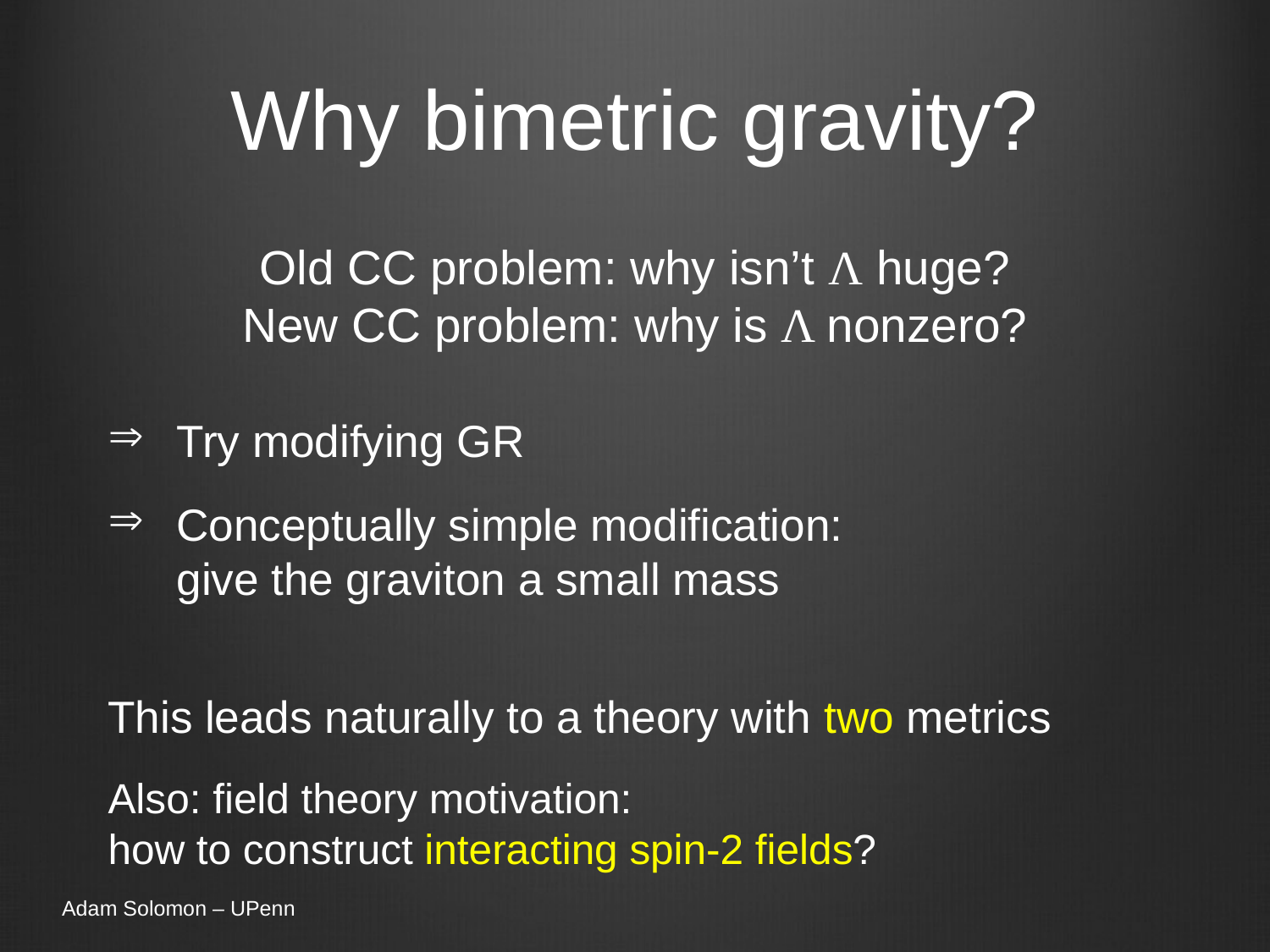

# Why bimetric gravity?
Old CC problem: why isn’t Λ huge?
New CC problem: why is Λ nonzero?
  Try modifying GR
  Conceptually simple modification:
  give the graviton a small mass
This leads naturally to a theory with two metrics
Also: field theory motivation:
how to construct interacting spin-2 fields?
Adam Solomon – UPenn